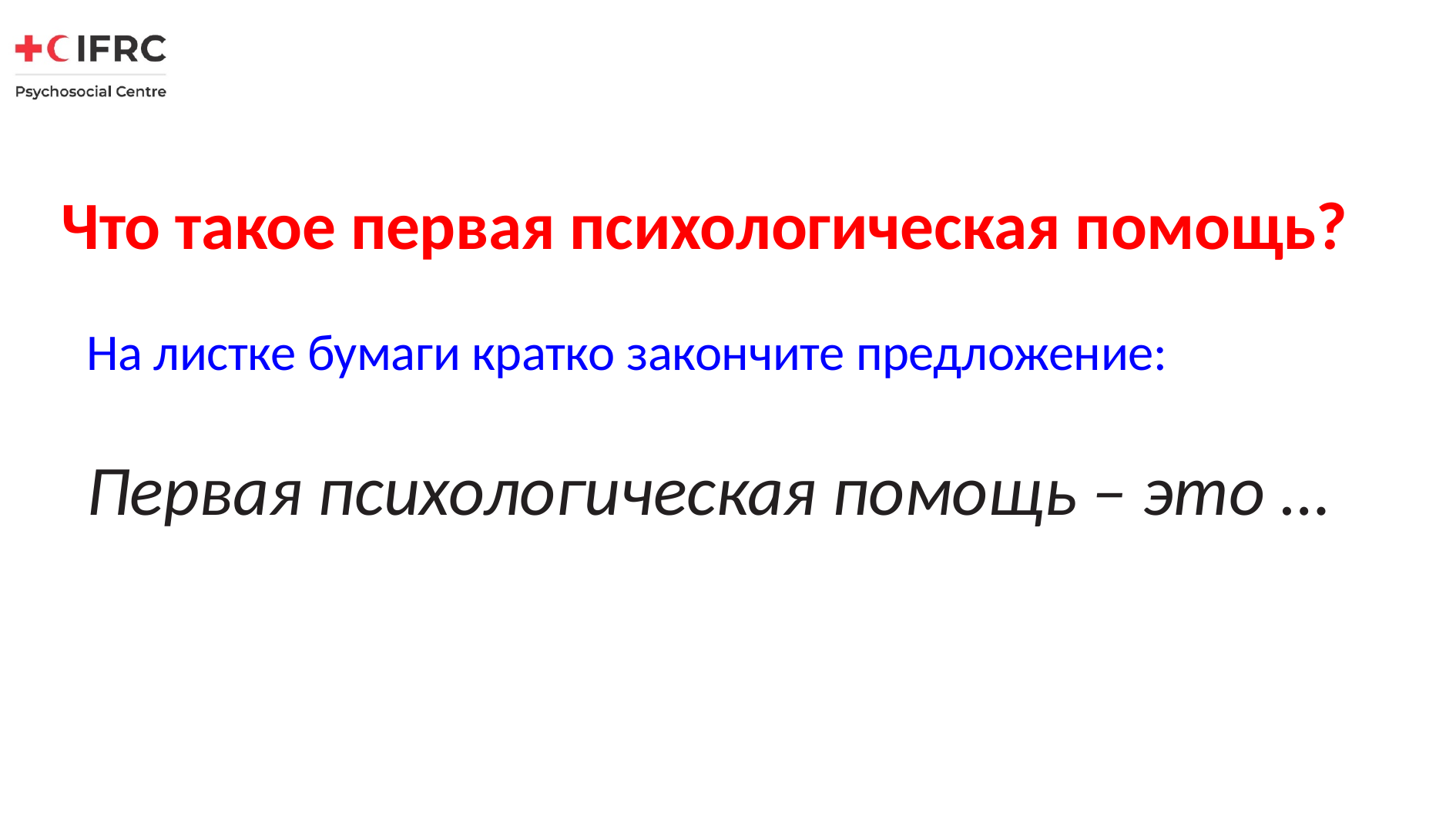

Что такое первая психологическая помощь?
На листке бумаги кратко закончите предложение:

Первая психологическая помощь – это …
SYRIAN ARAB RED CRESCENT